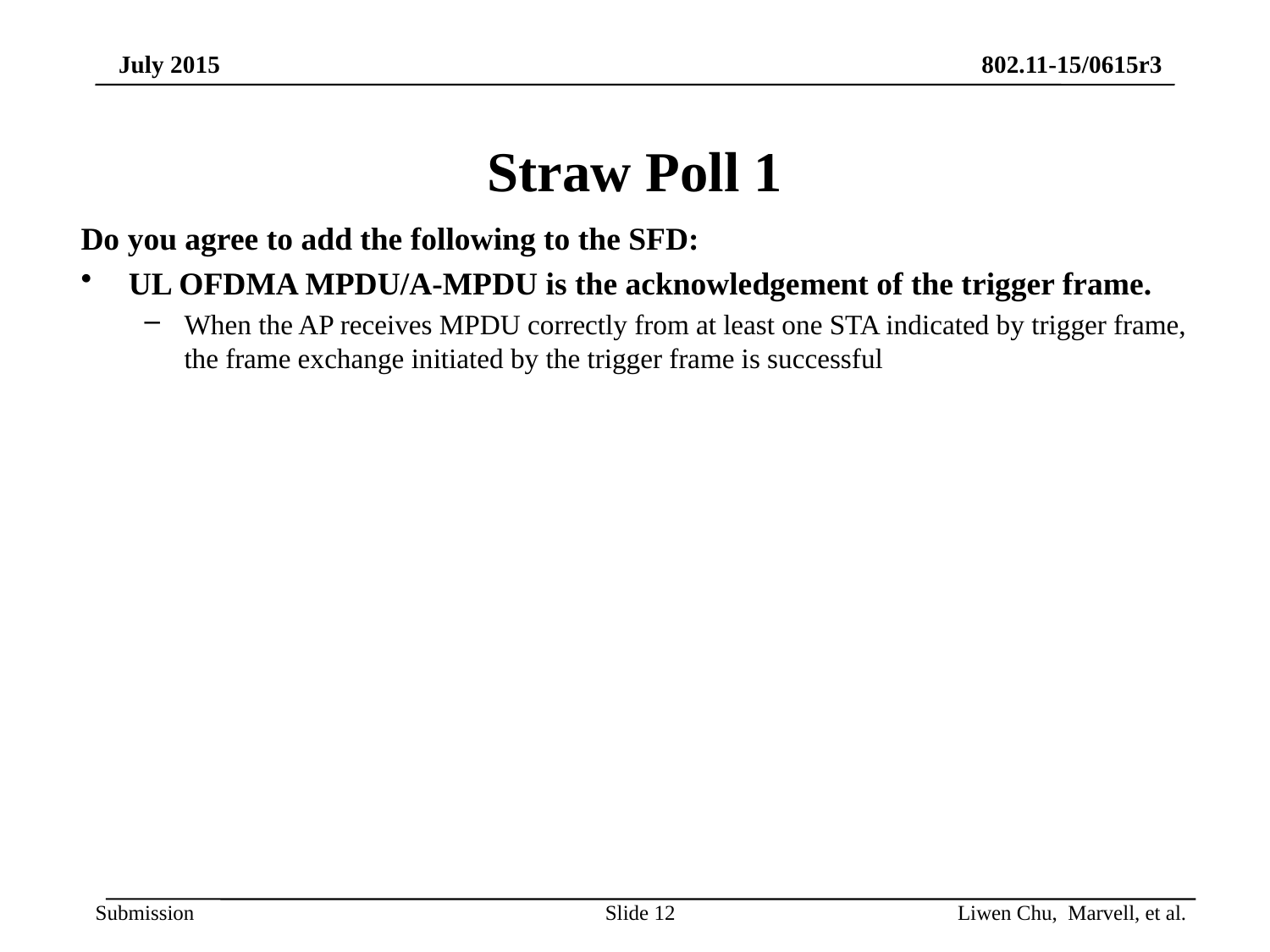

# Straw Poll 1
Do you agree to add the following to the SFD:
UL OFDMA MPDU/A-MPDU is the acknowledgement of the trigger frame.
When the AP receives MPDU correctly from at least one STA indicated by trigger frame, the frame exchange initiated by the trigger frame is successful
Slide 12
Liwen Chu,  Marvell, et al.